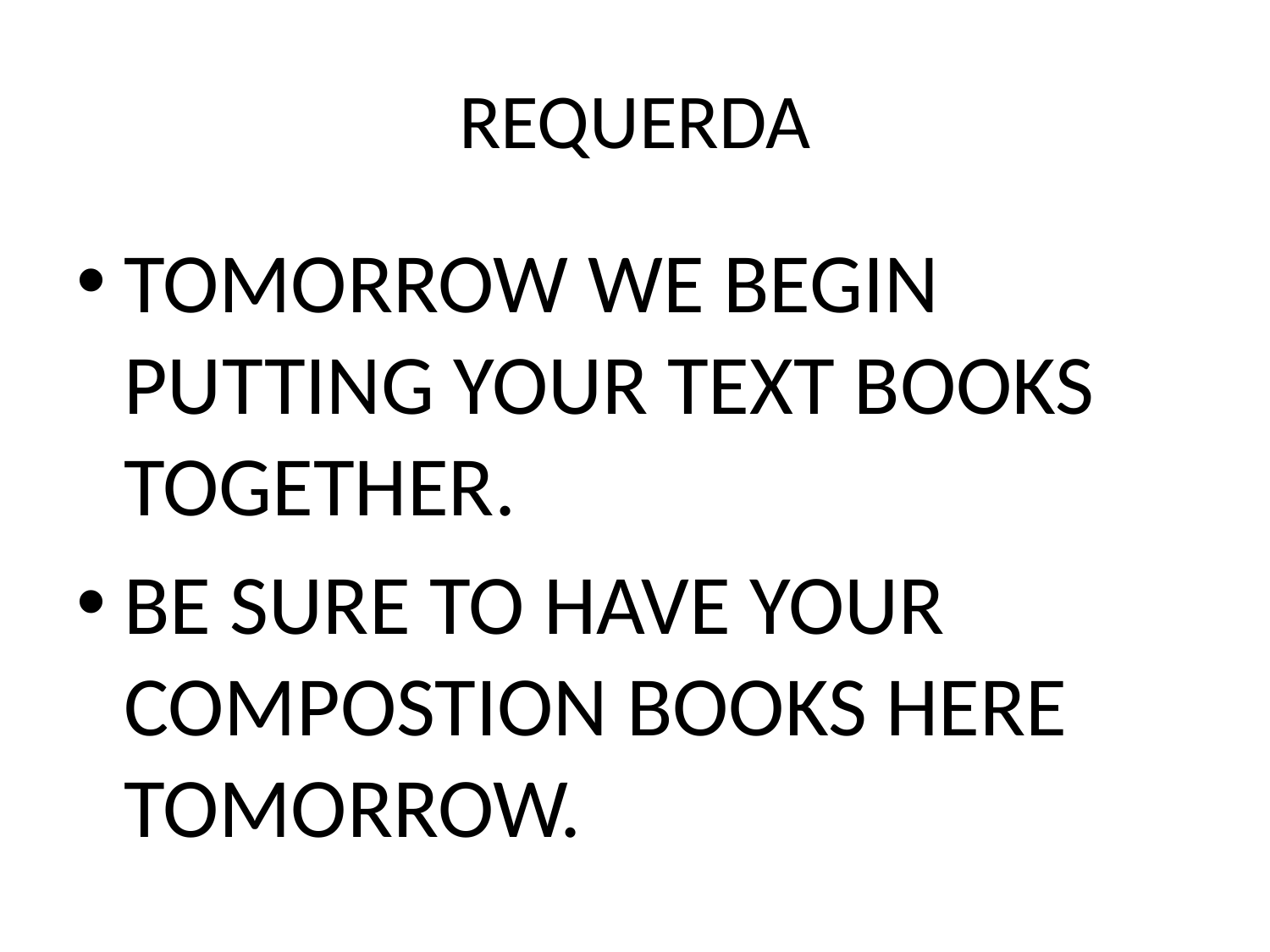

# REQUERDA
TOMORROW WE BEGIN PUTTING YOUR TEXT BOOKS TOGETHER.
BE SURE TO HAVE YOUR COMPOSTION BOOKS HERE TOMORROW.